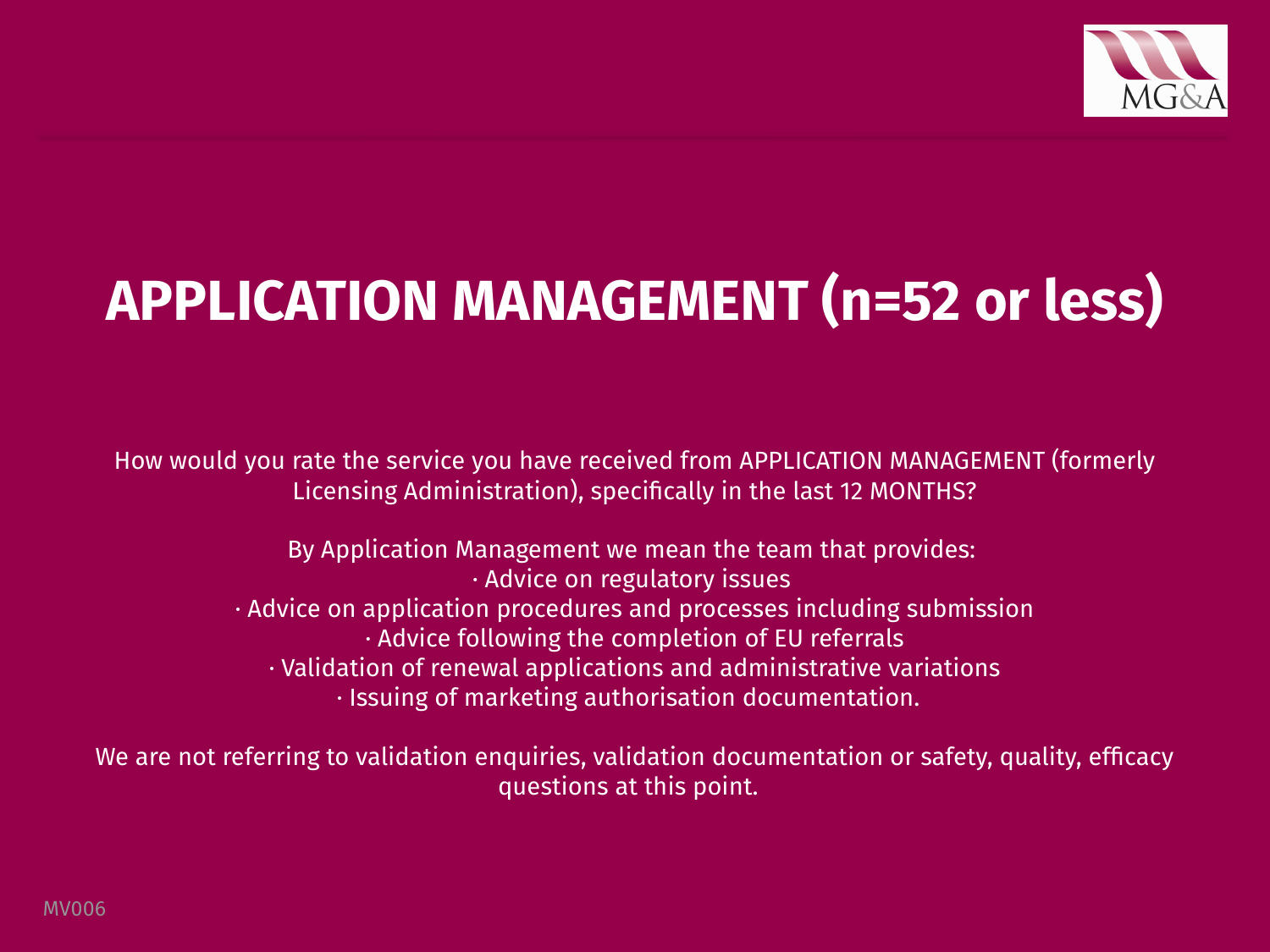

Application Management (n=52 or less)

How would you rate the service you have received from APPLICATION MANAGEMENT (formerly Licensing Administration), specifically in the last 12 MONTHS?

By Application Management we mean the team that provides:
· Advice on regulatory issues
· Advice on application procedures and processes including submission
· Advice following the completion of EU referrals
· Validation of renewal applications and administrative variations
· Issuing of marketing authorisation documentation.

We are not referring to validation enquiries, validation documentation or safety, quality, efficacy questions at this point.